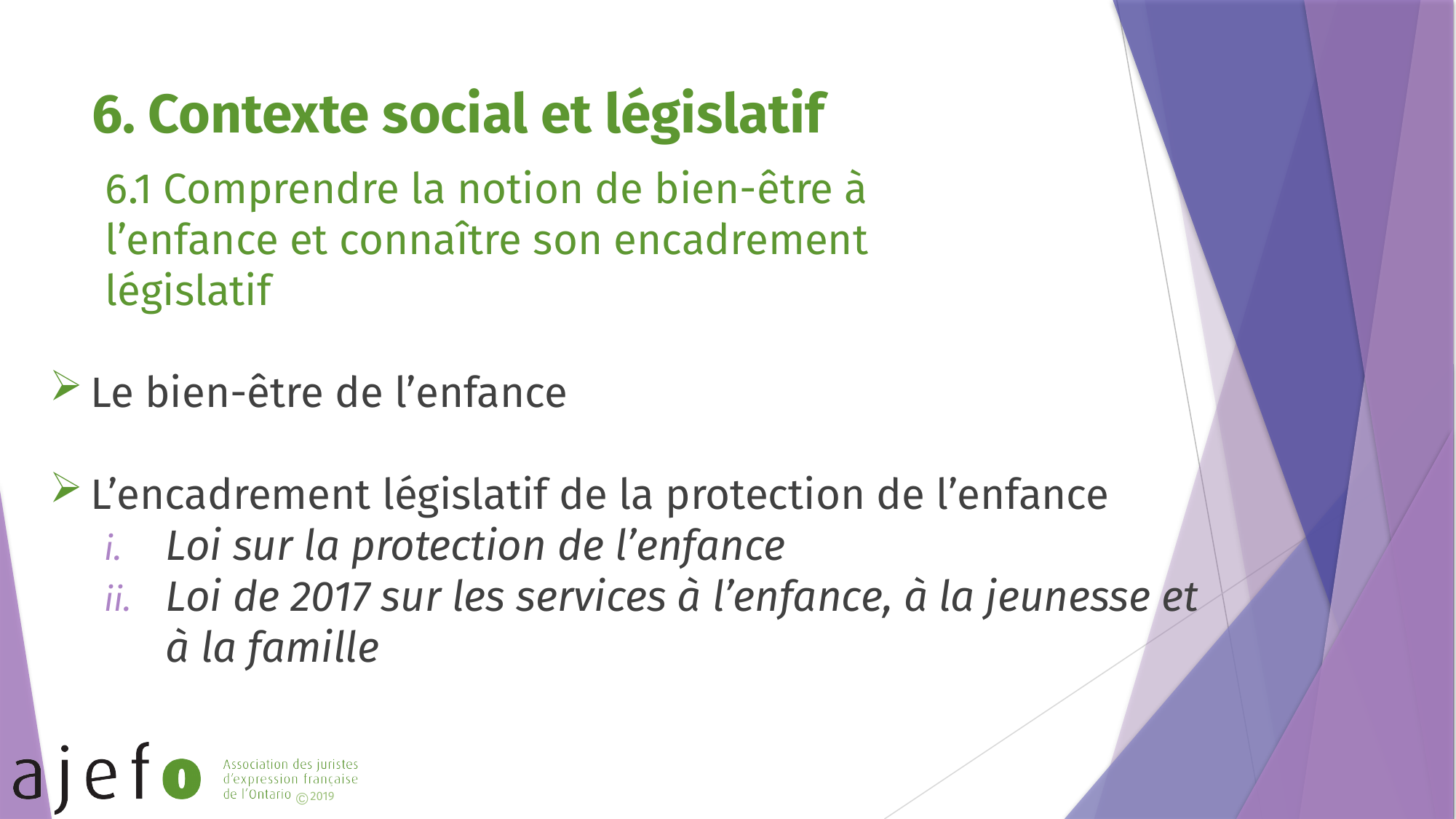

# 6. Contexte social et législatif
6.1 Comprendre la notion de bien-être à l’enfance et connaître son encadrement législatif

Le bien-être de l’enfance

L’encadrement législatif de la protection de l’enfance
Loi sur la protection de l’enfance
Loi de 2017 sur les services à l’enfance, à la jeunesse et à la famille